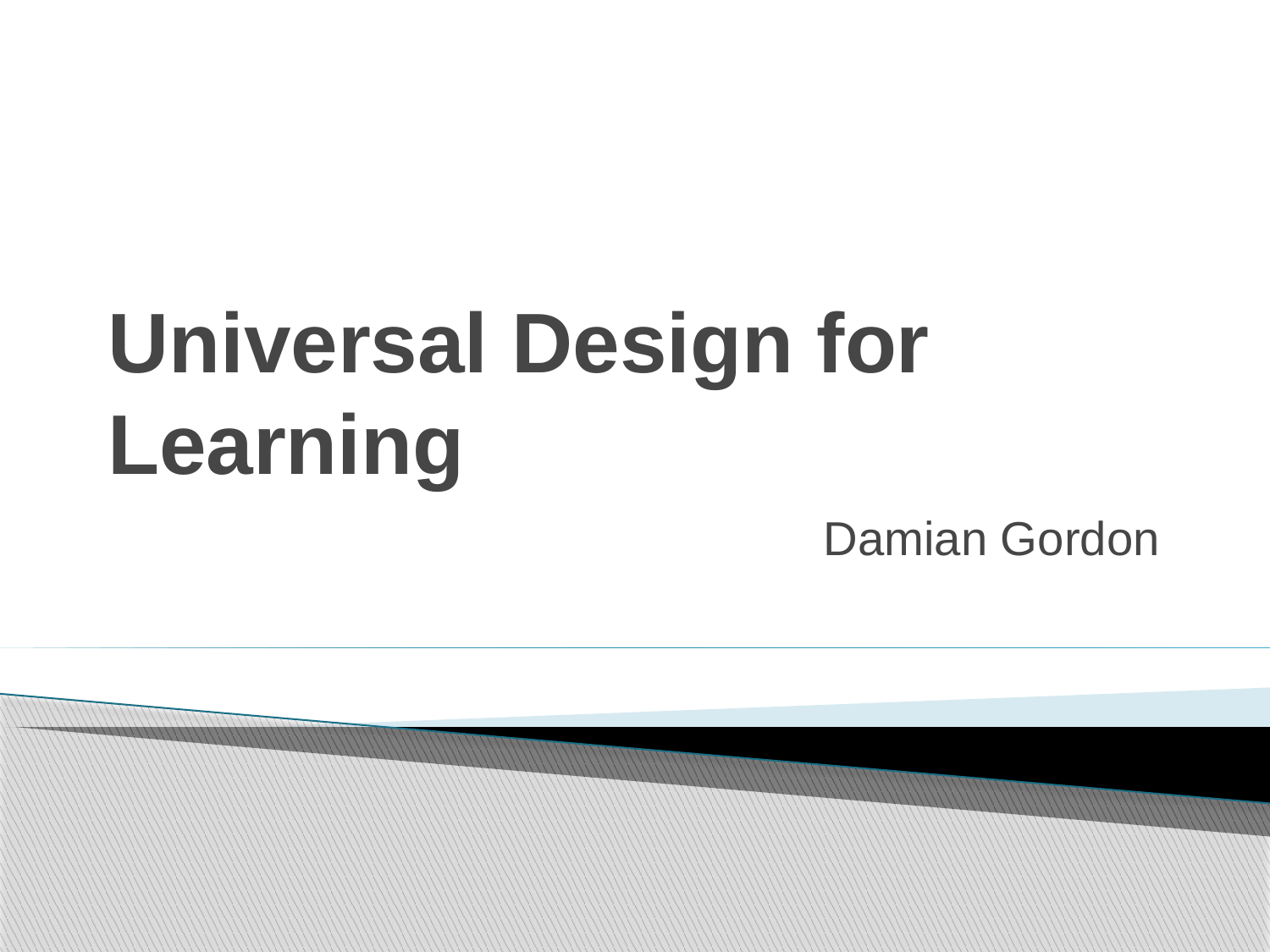

# Universal Design for Learning
  Damian Gordon